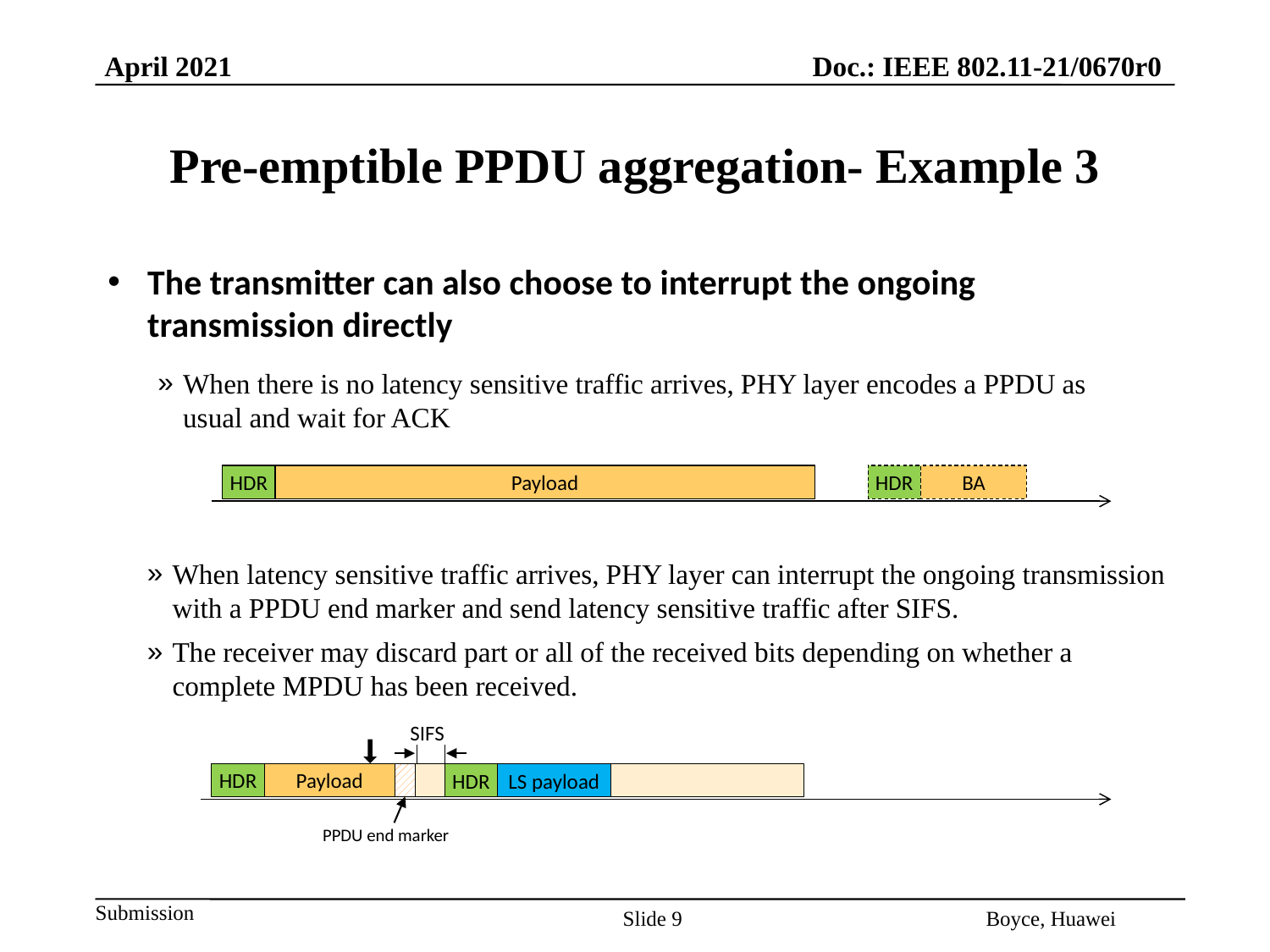

# Pre-emptible PPDU aggregation- Example 3
The transmitter can also choose to interrupt the ongoing transmission directly
When there is no latency sensitive traffic arrives, PHY layer encodes a PPDU as usual and wait for ACK
HDR
Payload
HDR
BA
When latency sensitive traffic arrives, PHY layer can interrupt the ongoing transmission with a PPDU end marker and send latency sensitive traffic after SIFS.
The receiver may discard part or all of the received bits depending on whether a complete MPDU has been received.
SIFS

HDR
Payload

HDR
LS payload
PPDU end marker
Slide 9
Boyce, Huawei